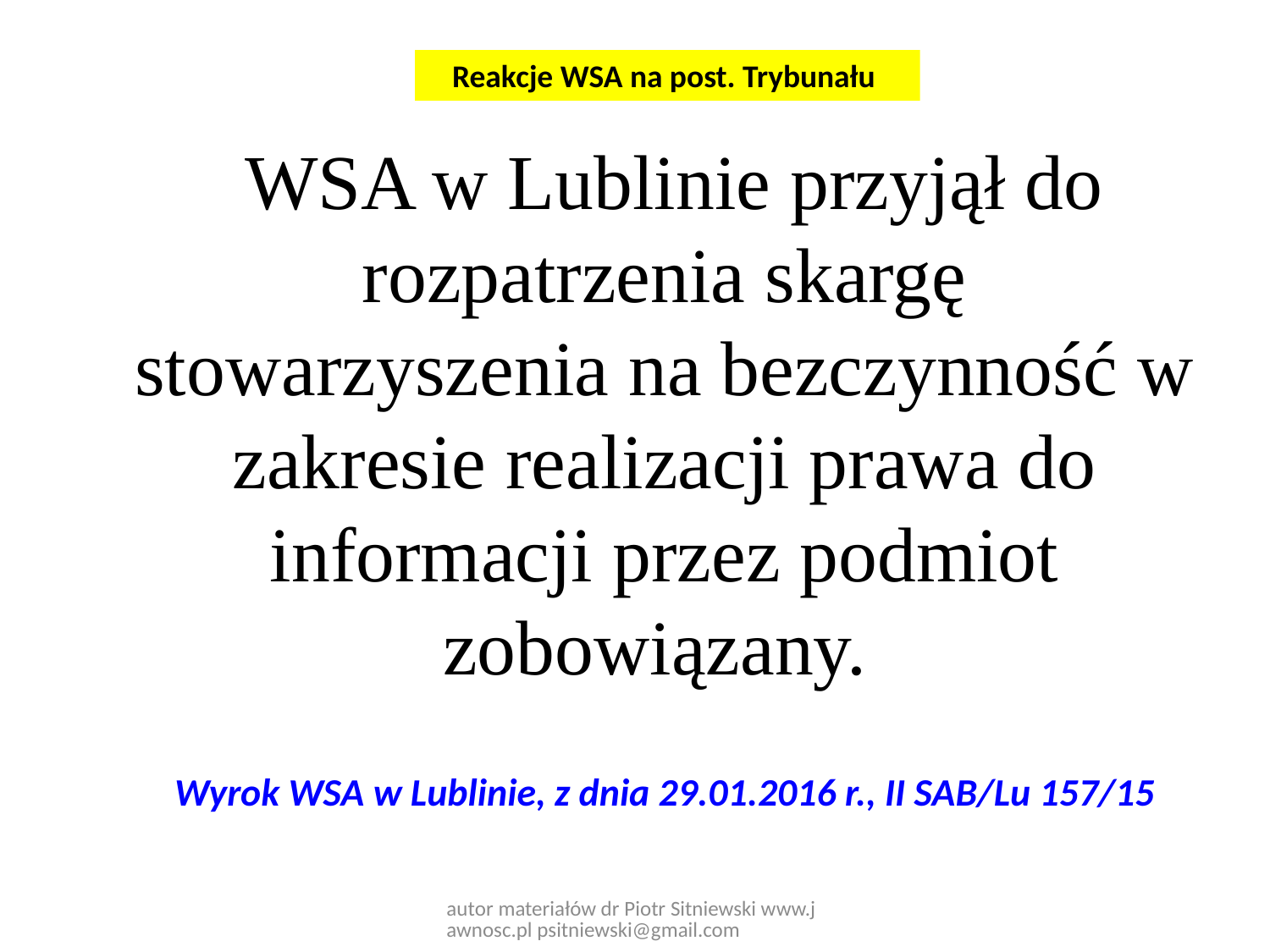

Reakcje WSA na post. Trybunału
 WSA w Lublinie przyjął do rozpatrzenia skargę stowarzyszenia na bezczynność w zakresie realizacji prawa do informacji przez podmiot zobowiązany.

Wyrok WSA w Lublinie, z dnia 29.01.2016 r., II SAB/Lu 157/15
autor materiałów dr Piotr Sitniewski www.jawnosc.pl psitniewski@gmail.com